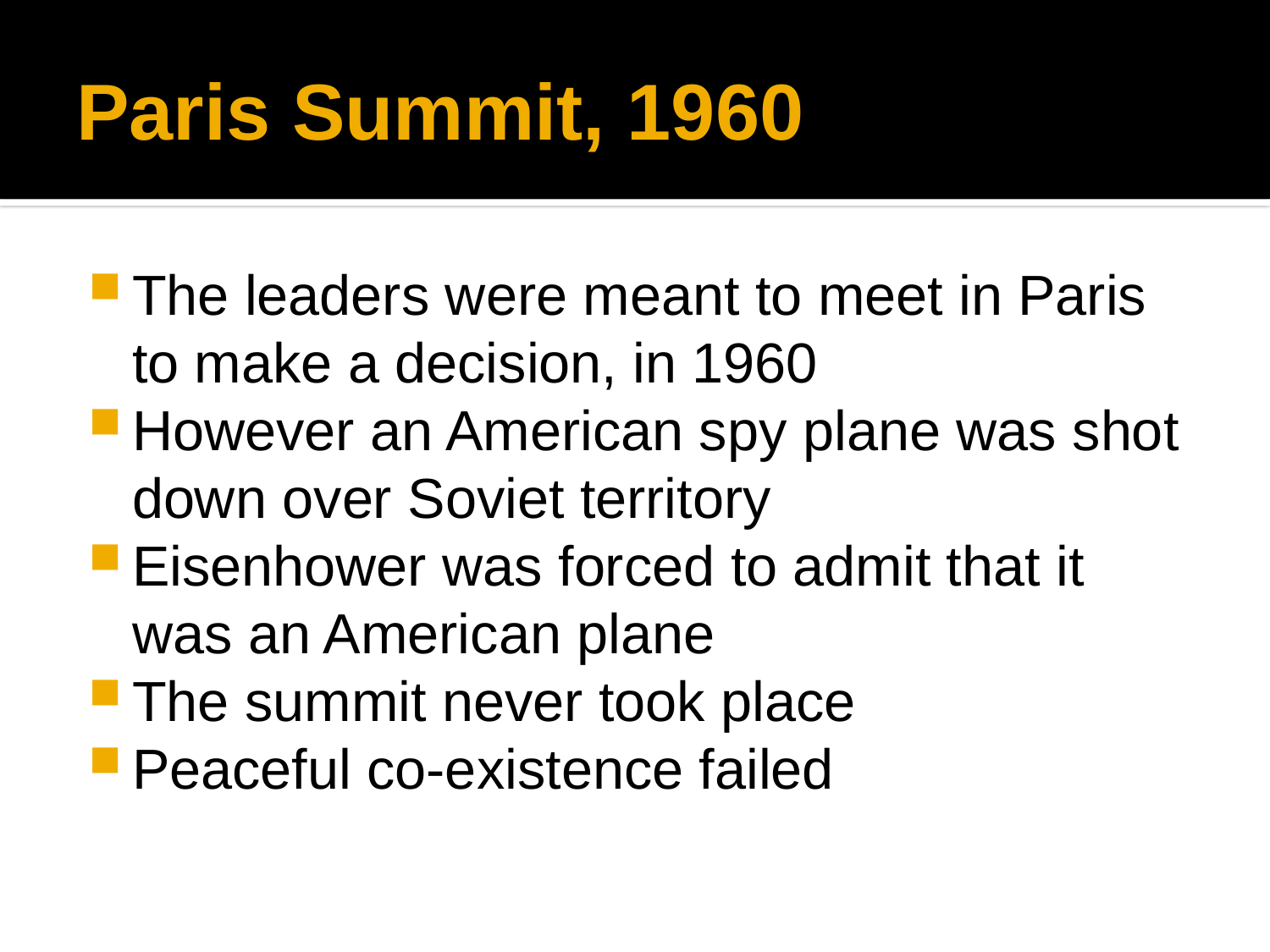

# Paris Summit, 1960
The leaders were meant to meet in Paris to make a decision, in 1960
However an American spy plane was shot down over Soviet territory
Eisenhower was forced to admit that it was an American plane
The summit never took place
Peaceful co-existence failed